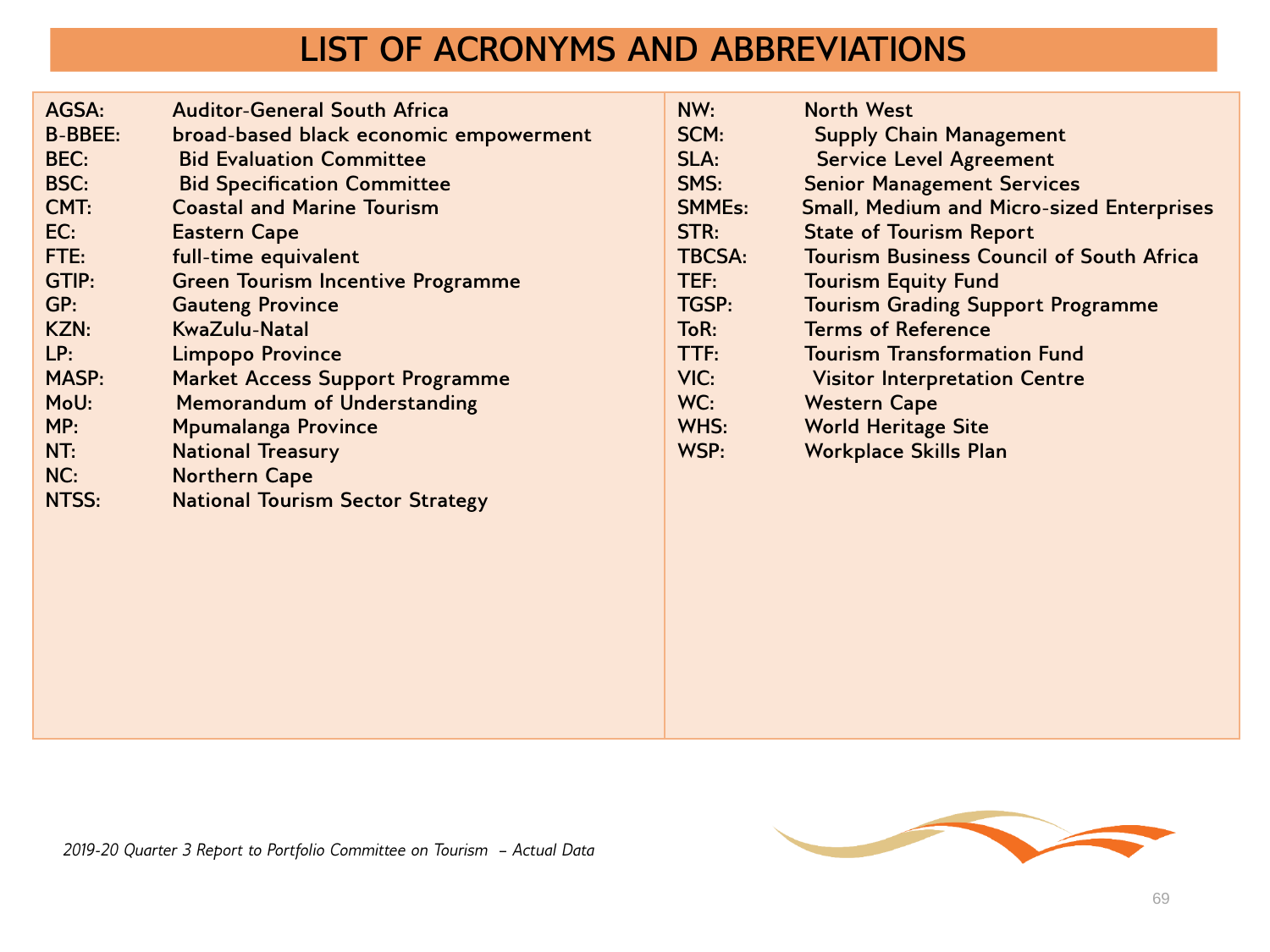

# LIST OF ACRONYMS AND ABBREVIATIONS
| AGSA: Auditor-General South Africa B-BBEE: broad-based black economic empowerment BEC: Bid Evaluation Committee BSC: Bid Specification Committee CMT: Coastal and Marine Tourism EC: Eastern Cape FTE: full-time equivalent GTIP: Green Tourism Incentive Programme GP: Gauteng Province KZN: KwaZulu-Natal LP: Limpopo Province MASP: Market Access Support Programme MoU: Memorandum of Understanding MP: Mpumalanga Province NT: National Treasury NC: Northern Cape NTSS: National Tourism Sector Strategy | NW: North West SCM: Supply Chain Management SLA: Service Level Agreement SMS: Senior Management Services SMMEs: Small, Medium and Micro-sized Enterprises  STR: State of Tourism Report TBCSA: Tourism Business Council of South Africa TEF: Tourism Equity Fund TGSP: Tourism Grading Support Programme ToR: Terms of Reference TTF: Tourism Transformation Fund VIC: Visitor Interpretation Centre WC: Western Cape WHS: World Heritage Site WSP: Workplace Skills Plan |
| --- | --- |
2019-20 Quarter 3 Report to Portfolio Committee on Tourism  – Actual Data
69